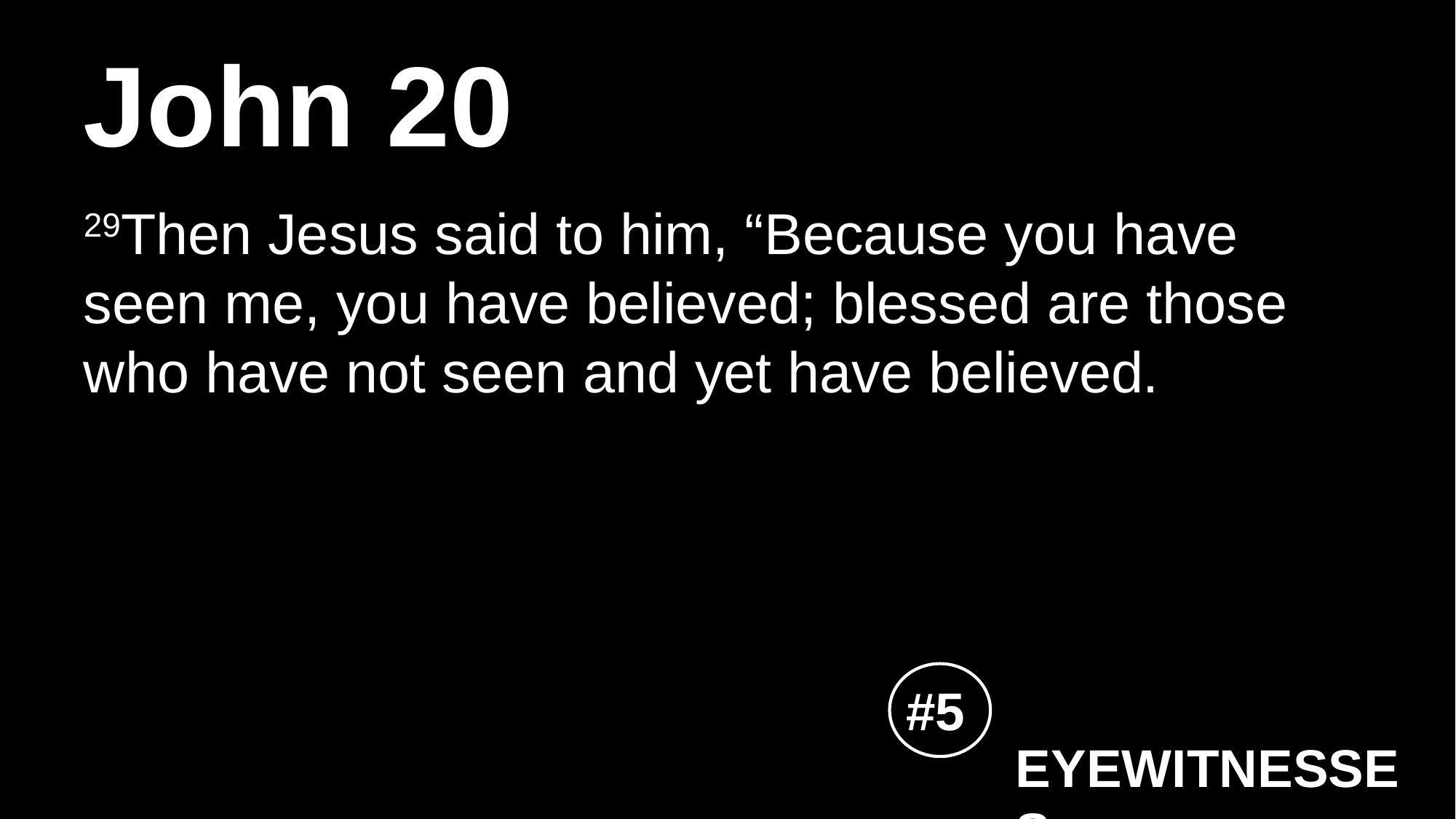

# John 20
29Then Jesus said to him, “Because you have seen me, you have believed; blessed are those who have not seen and yet have believed.

#5
EYEWITNESSES